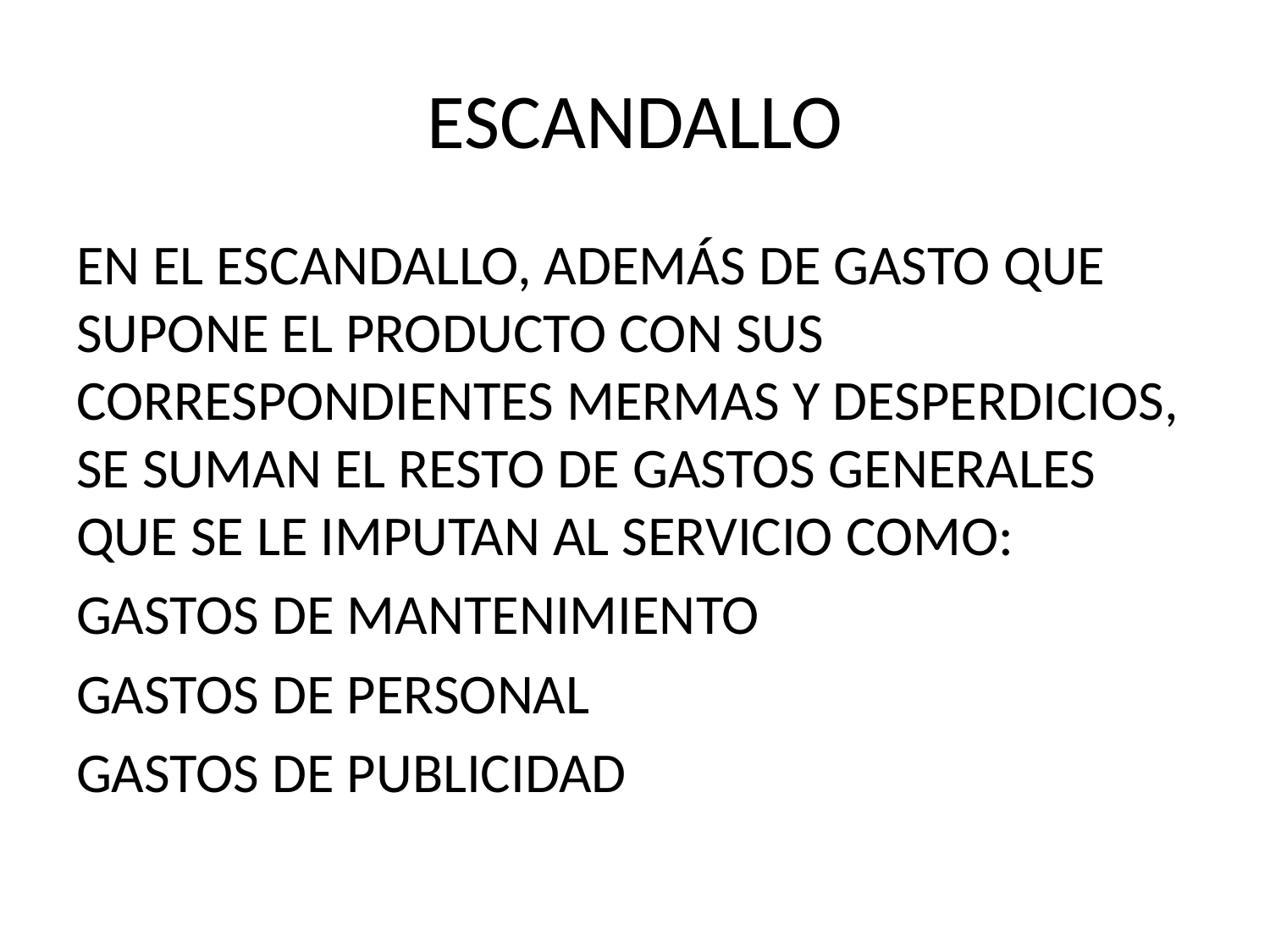

# ESCANDALLO
EN EL ESCANDALLO, ADEMÁS DE GASTO QUE SUPONE EL PRODUCTO CON SUS CORRESPONDIENTES MERMAS Y DESPERDICIOS, SE SUMAN EL RESTO DE GASTOS GENERALES QUE SE LE IMPUTAN AL SERVICIO COMO:
GASTOS DE MANTENIMIENTO
GASTOS DE PERSONAL
GASTOS DE PUBLICIDAD